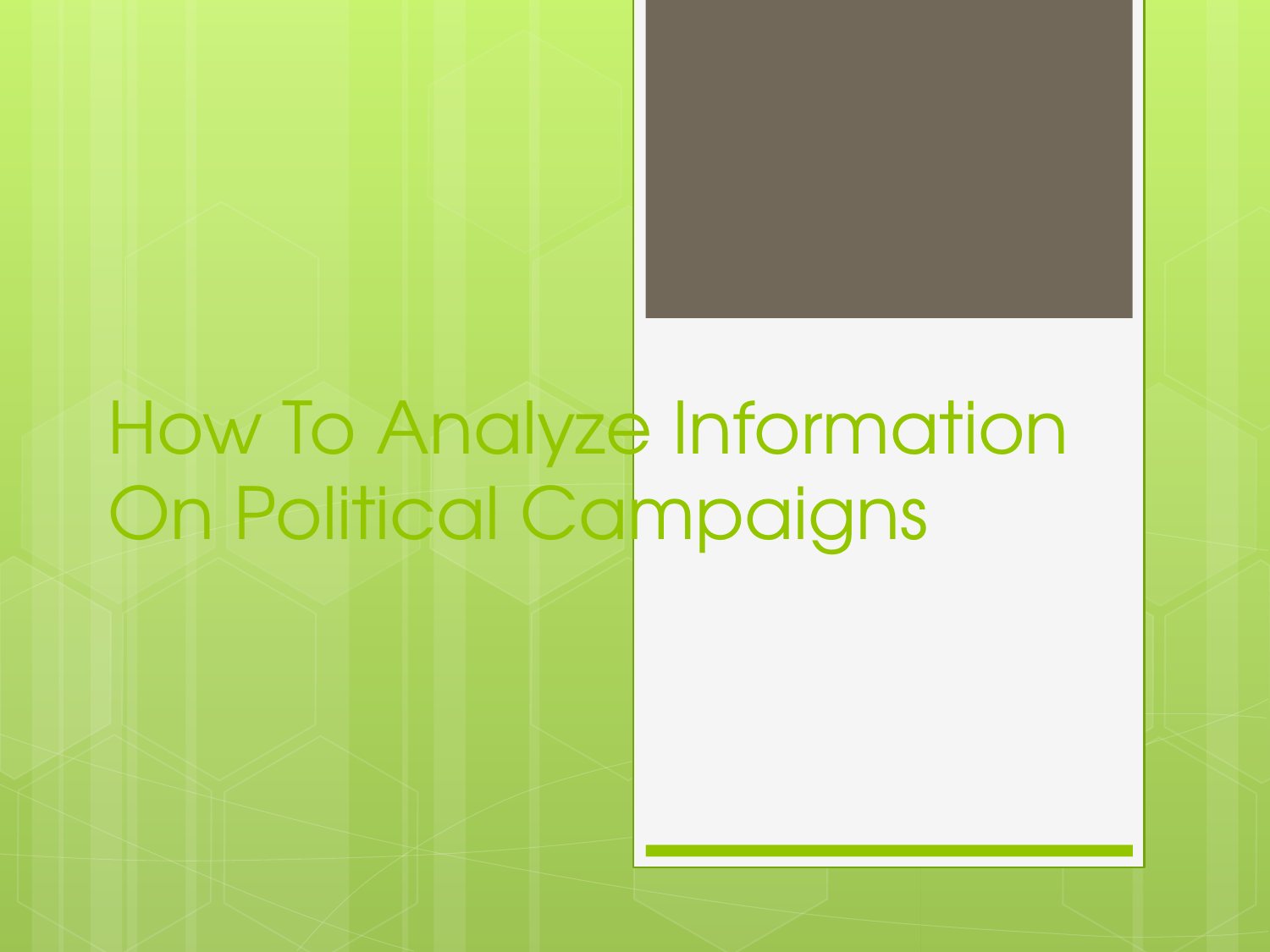

# How To Analyze Information On Political Campaigns